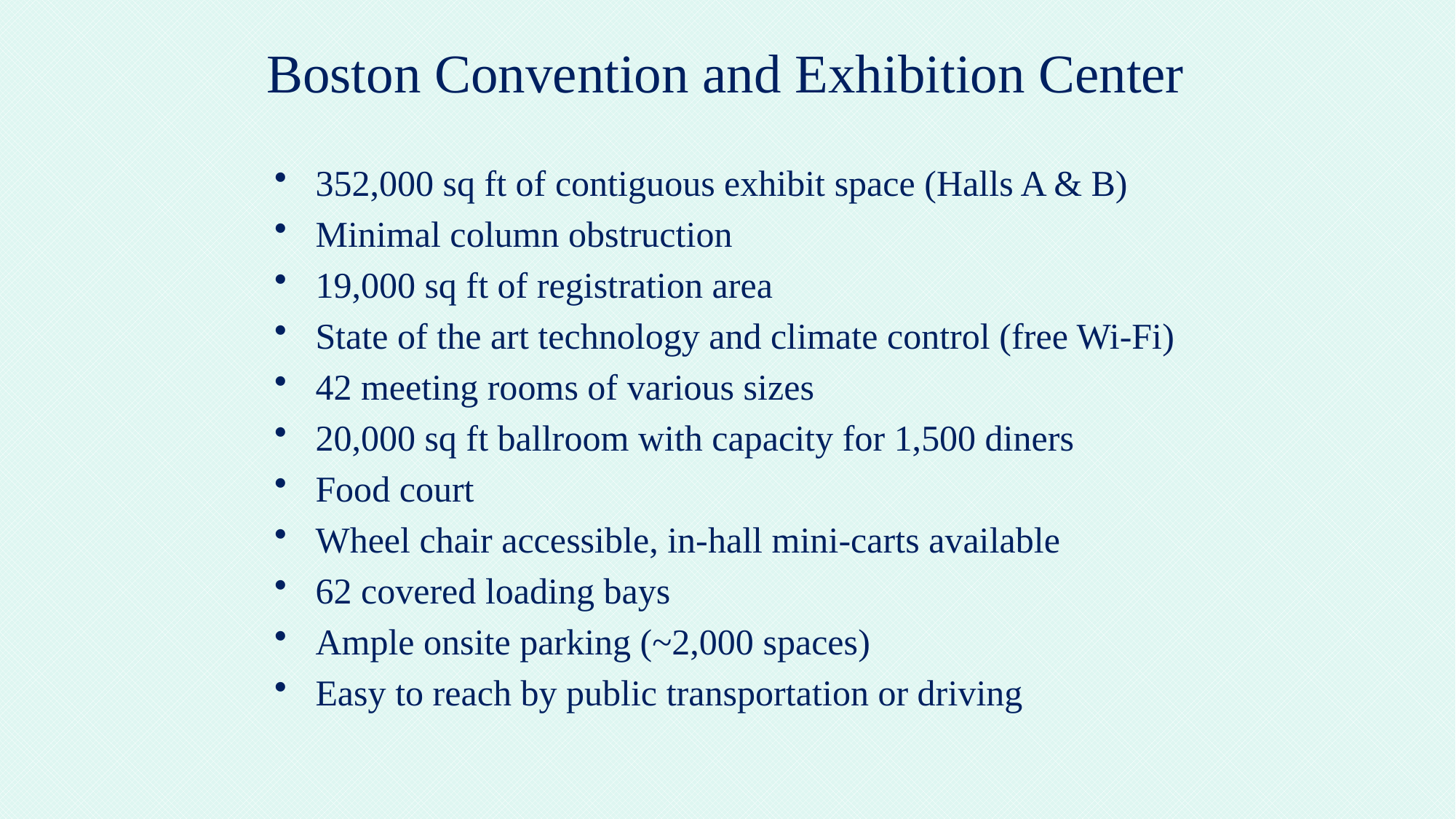

Boston Convention and Exhibition Center
352,000 sq ft of contiguous exhibit space (Halls A & B)
Minimal column obstruction
19,000 sq ft of registration area
State of the art technology and climate control (free Wi-Fi)
42 meeting rooms of various sizes
20,000 sq ft ballroom with capacity for 1,500 diners
Food court
Wheel chair accessible, in-hall mini-carts available
62 covered loading bays
Ample onsite parking (~2,000 spaces)
Easy to reach by public transportation or driving